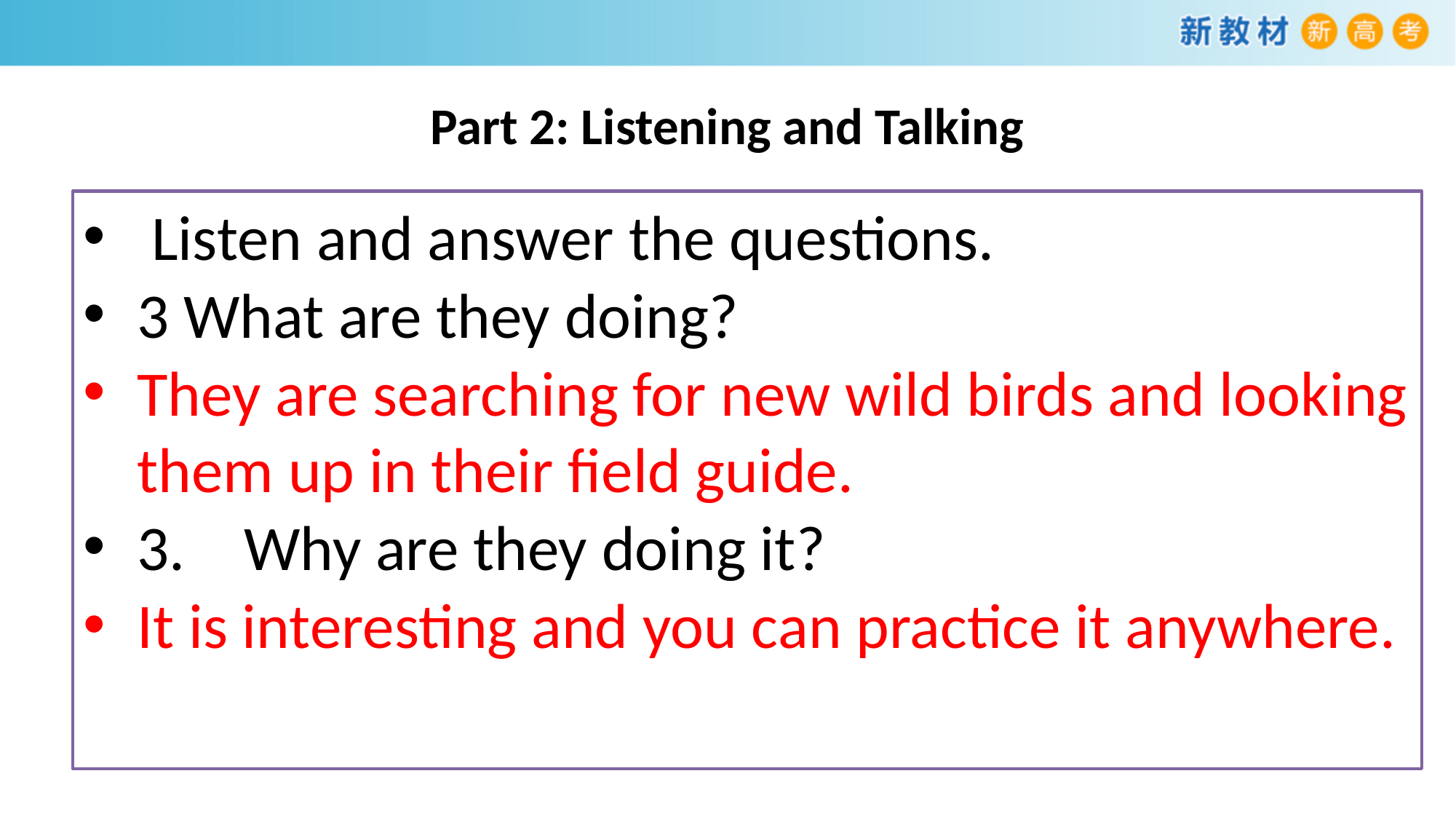

# Part 2: Listening and Talking
 Listen and answer the questions.
3 What are they doing?
They are searching for new wild birds and looking them up in their field guide.
3.	Why are they doing it?
It is interesting and you can practice it anywhere.